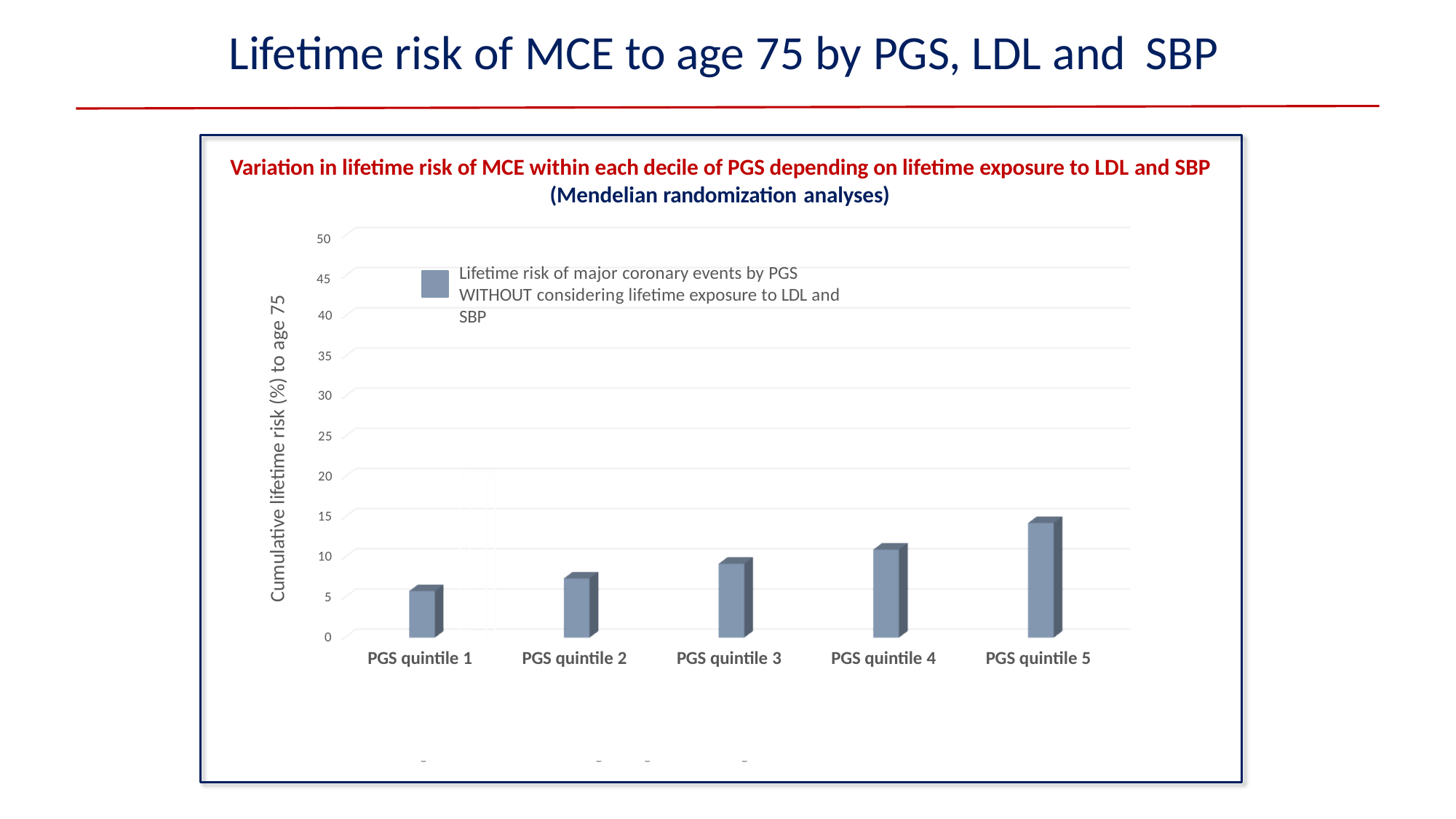

# Lifetime risk of MCE to age 75 by PGS, LDL and SBP

Variation in lifetime risk of MCE within each decile of PGS depending on lifetime exposure to LDL and SBP
(Mendelian randomization analyses)

50
Lifetime risk of major coronary events by PGS  WITHOUT considering lifetime exposure to LDL and SBP
45

Cumulative lifetime risk (%) to age 75
| 40 |  |  |  |  |  |
| --- | --- | --- | --- | --- | --- |
| 35 |  |  |  |  |  |
| 30 |  |  |  |  |  |
| 25 |  |  |  |  |  |
| 20 |  |  |  |  |  |
| 15 |  |  |  |  |  |
| 10 |  |  |  |  |  |
| 5 |  |  |  |  |  |
| 0 | PGS quintile 1 | PGS quintile 2 | PGS quintile 3 | PGS quintile 4 | PGS quintile 5 |
|  |  |  |  |  |  |
1 mmol/L LDL & 10 mmHg SBP lower than average	0.5 mmol/L LDL & 5 mmHg SBP lower than average
population average LDL and SBP	0.5 mmol/L LDL & 5 mmHg SBP higher than average  1 mmol/L LDL & 10 mmHg SBP higher than average